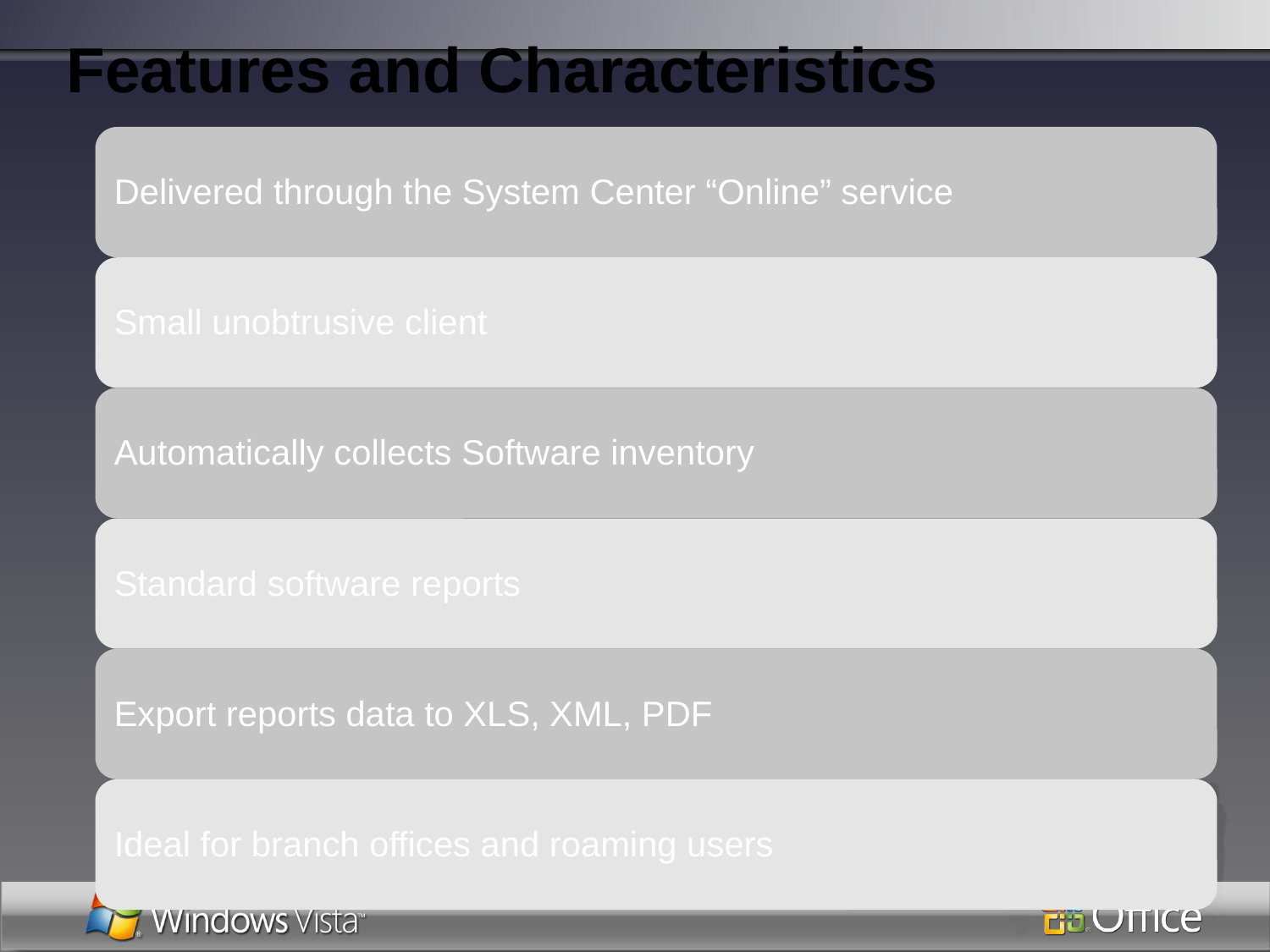

# Features and Characteristics
Delivered through the System Center “Online” service
Small unobtrusive client
Automatically collects Software inventory
Standard software reports
Export reports data to XLS, XML, PDF
Ideal for branch offices and roaming users